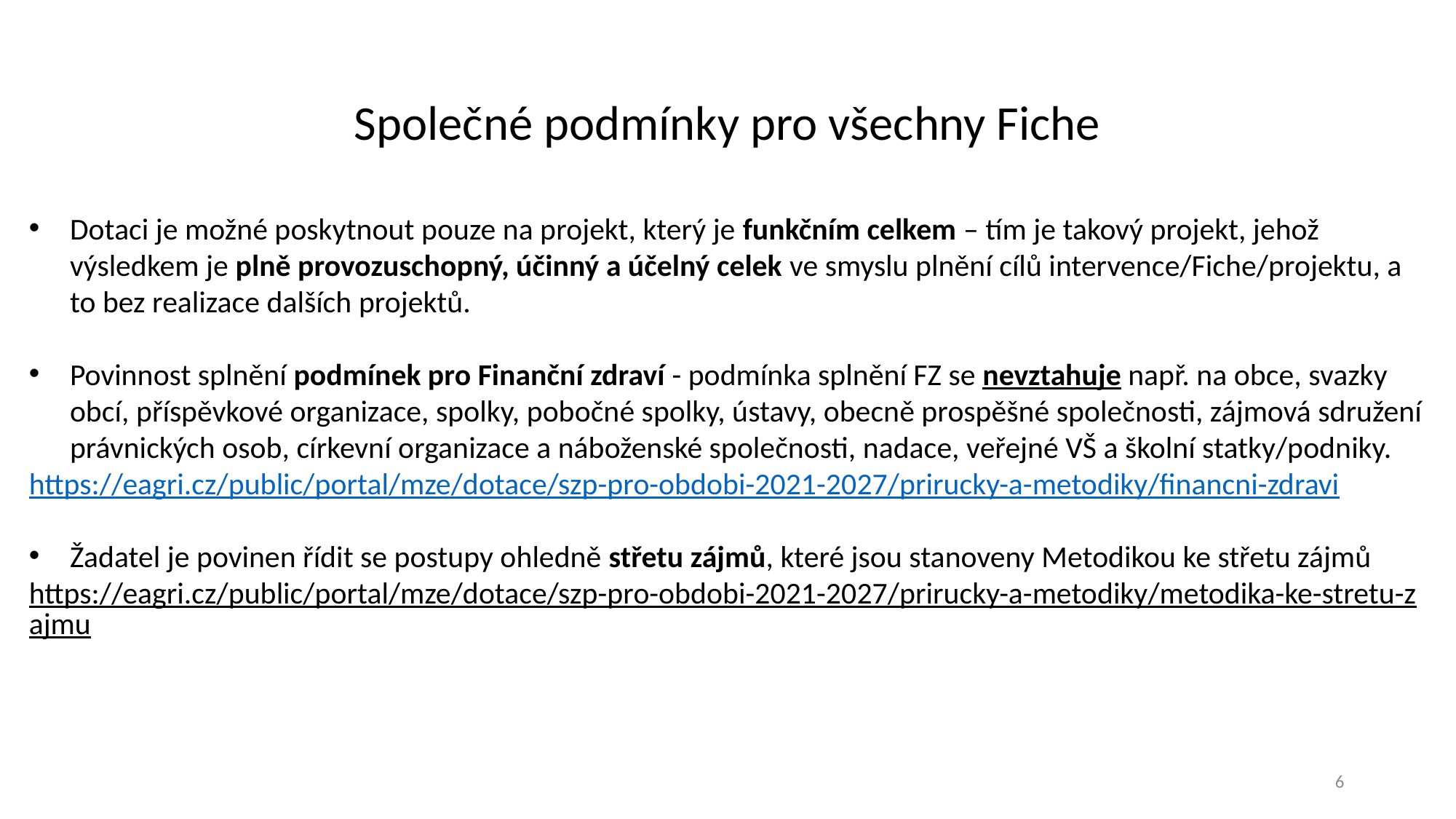

# Společné podmínky pro všechny Fiche

Dotaci je možné poskytnout pouze na projekt, který je funkčním celkem – tím je takový projekt, jehož výsledkem je plně provozuschopný, účinný a účelný celek ve smyslu plnění cílů intervence/Fiche/projektu, a to bez realizace dalších projektů.

Povinnost splnění podmínek pro Finanční zdraví - podmínka splnění FZ se nevztahuje např. na obce, svazky obcí, příspěvkové organizace, spolky, pobočné spolky, ústavy, obecně prospěšné společnosti, zájmová sdružení právnických osob, církevní organizace a náboženské společnosti, nadace, veřejné VŠ a školní statky/podniky.
https://eagri.cz/public/portal/mze/dotace/szp-pro-obdobi-2021-2027/prirucky-a-metodiky/financni-zdravi

Žadatel je povinen řídit se postupy ohledně střetu zájmů, které jsou stanoveny Metodikou ke střetu zájmů
https://eagri.cz/public/portal/mze/dotace/szp-pro-obdobi-2021-2027/prirucky-a-metodiky/metodika-ke-stretu-zajmu

6